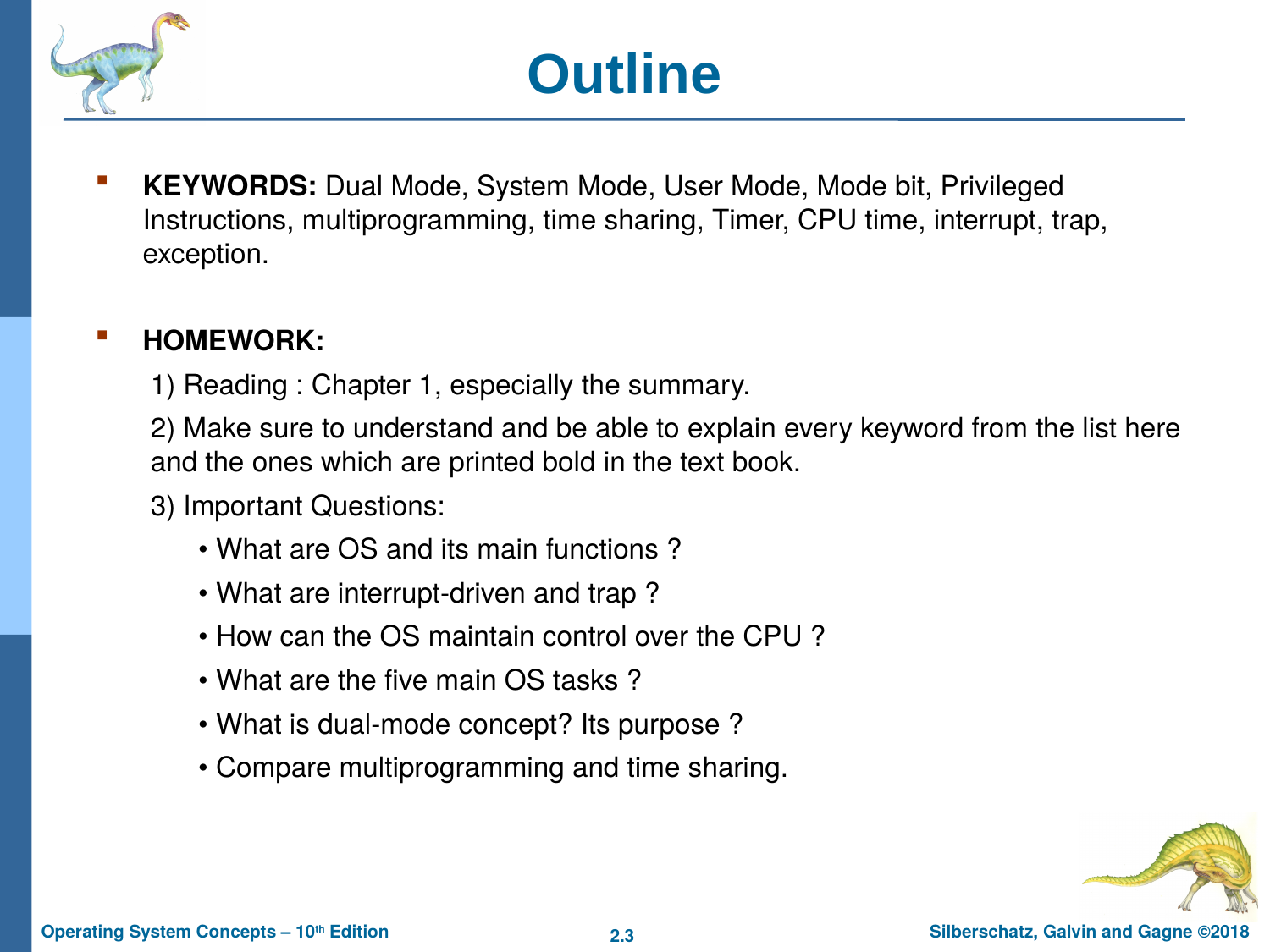

# Outline
KEYWORDS: Dual Mode, System Mode, User Mode, Mode bit, Privileged Instructions, multiprogramming, time sharing, Timer, CPU time, interrupt, trap, exception.

HOMEWORK:
1) Reading : Chapter 1, especially the summary.
2) Make sure to understand and be able to explain every keyword from the list here and the ones which are printed bold in the text book.
3) Important Questions:
• What are OS and its main functions ?
• What are interrupt-driven and trap ?
• How can the OS maintain control over the CPU ?
• What are the five main OS tasks ?
• What is dual-mode concept? Its purpose ?
• Compare multiprogramming and time sharing.